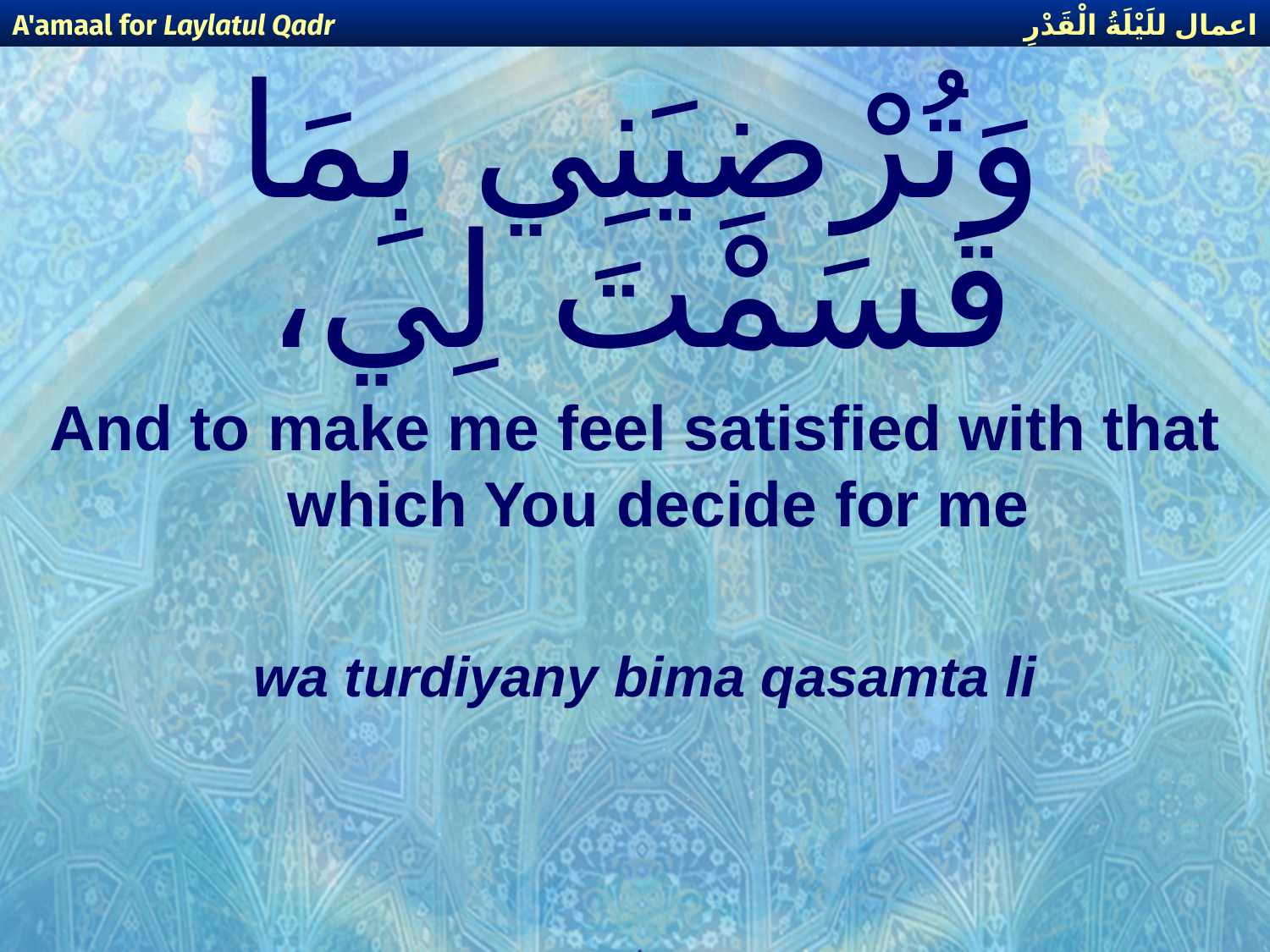

اعمال للَيْلَةُ الْقَدْرِ
A'amaal for Laylatul Qadr
# وَتُرْضِيَنِي بِمَا قَسَمْتَ لِي،
And to make me feel satisfied with that which You decide for me
wa turdiyany bima qasamta li